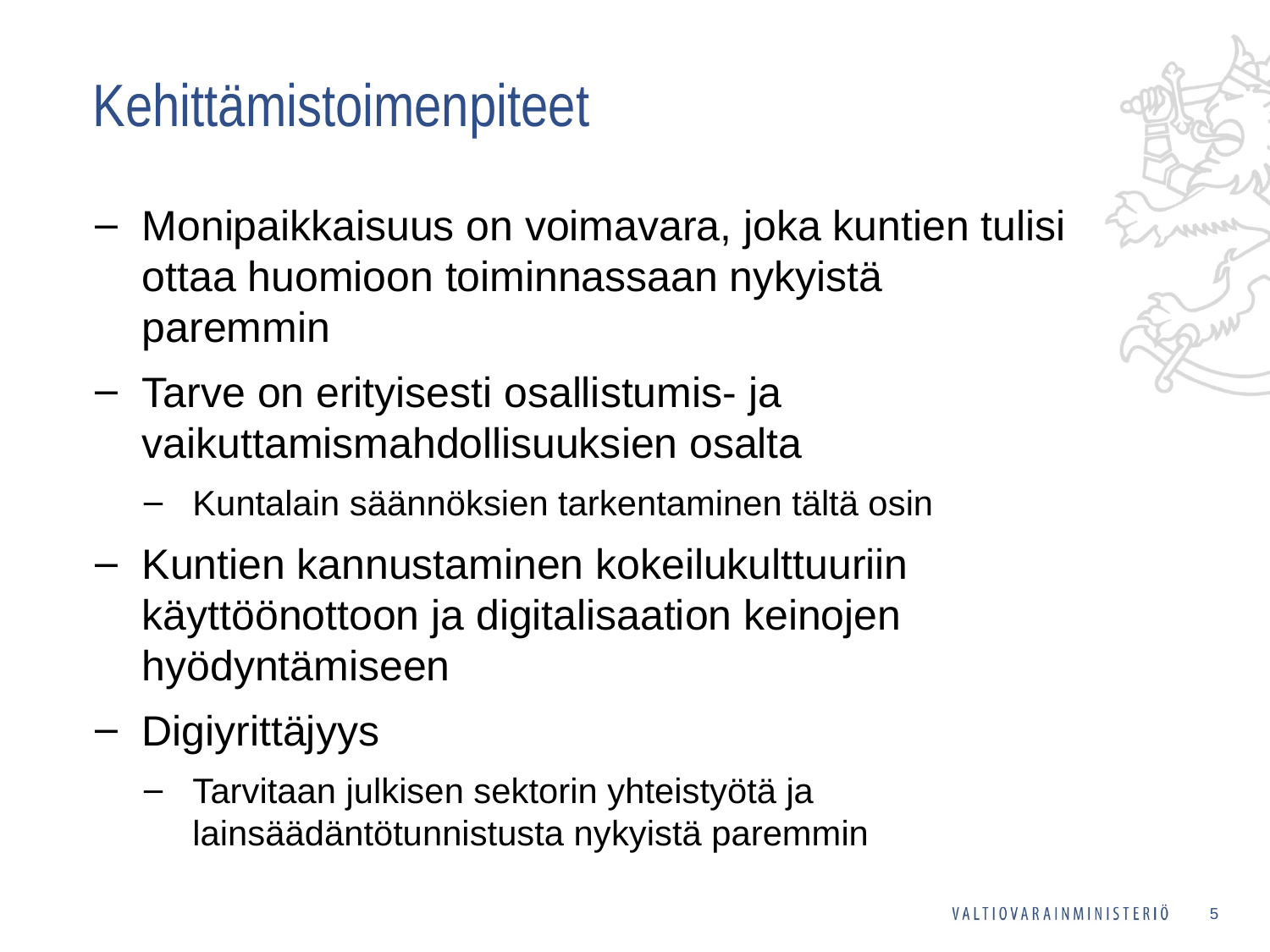

# Kehittämistoimenpiteet
Monipaikkaisuus on voimavara, joka kuntien tulisi ottaa huomioon toiminnassaan nykyistä paremmin
Tarve on erityisesti osallistumis- ja vaikuttamismahdollisuuksien osalta
Kuntalain säännöksien tarkentaminen tältä osin
Kuntien kannustaminen kokeilukulttuuriin käyttöönottoon ja digitalisaation keinojen hyödyntämiseen
Digiyrittäjyys
Tarvitaan julkisen sektorin yhteistyötä ja lainsäädäntötunnistusta nykyistä paremmin
5